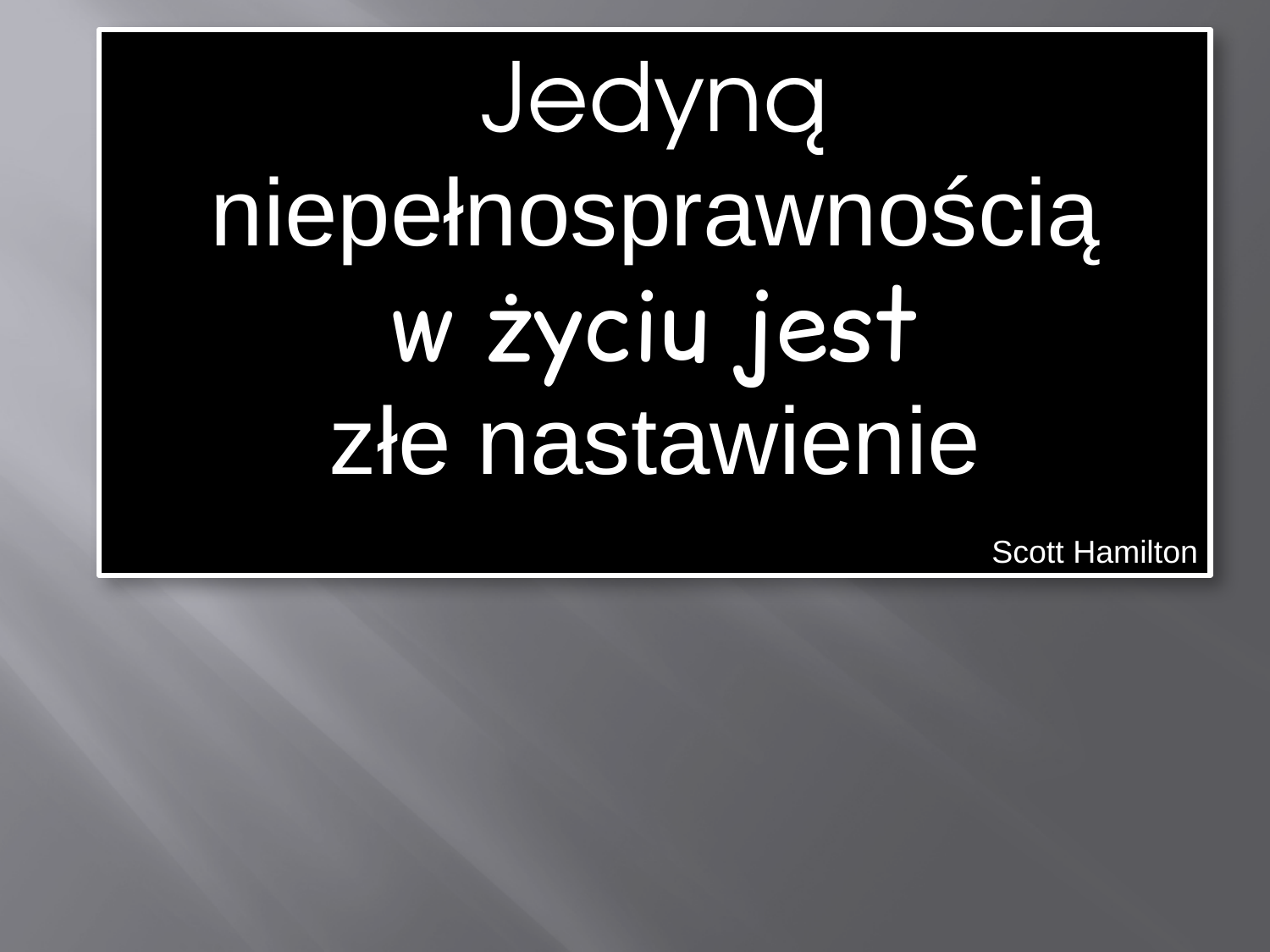

Jedyną
niepełnosprawnością
w życiu jest
złe nastawienie

Scott Hamilton